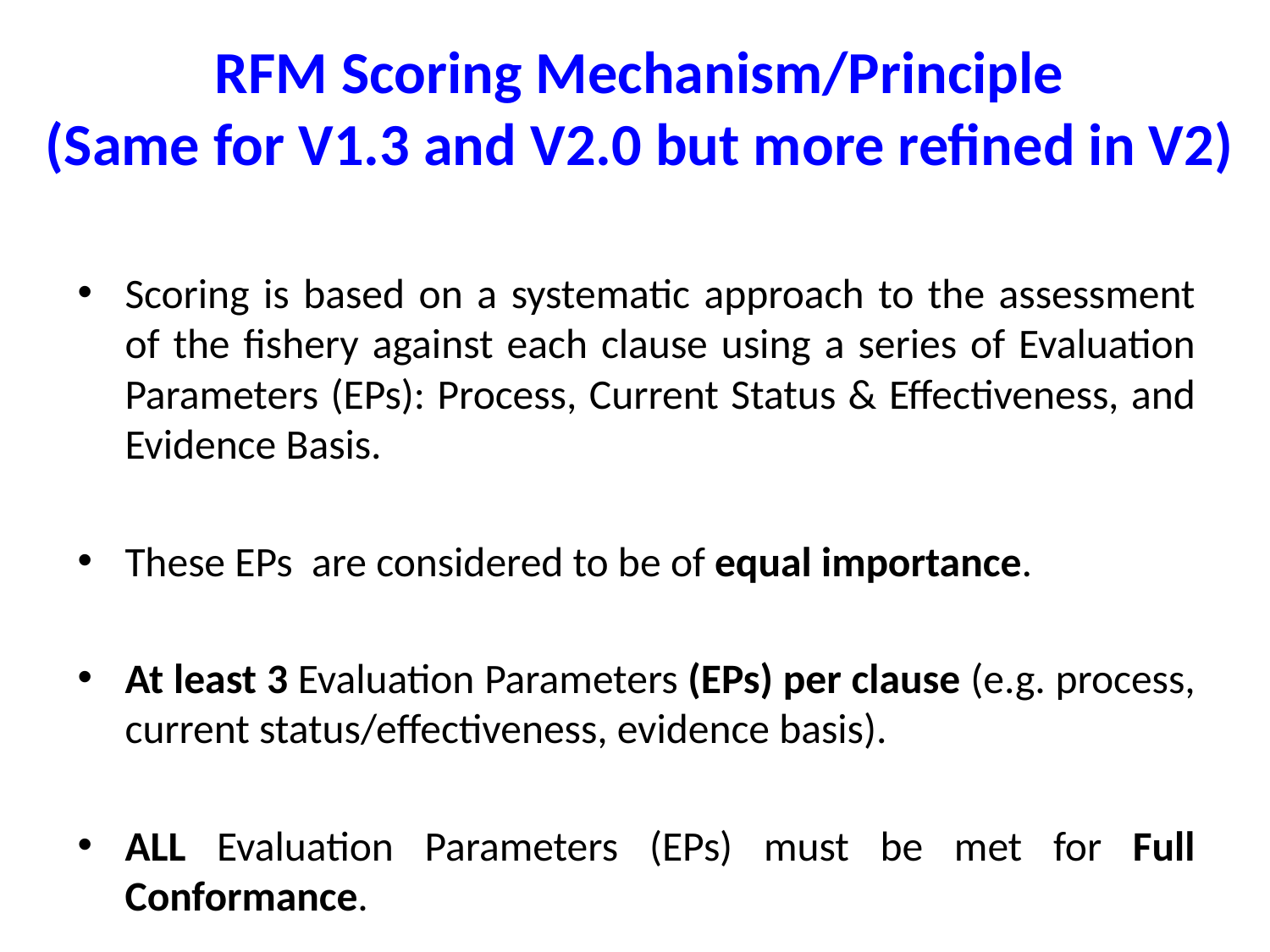

# RFM Scoring Mechanism/Principle (Same for V1.3 and V2.0 but more refined in V2)

Scoring is based on a systematic approach to the assessment of the fishery against each clause using a series of Evaluation Parameters (EPs): Process, Current Status & Effectiveness, and Evidence Basis.

These EPs  are considered to be of equal importance.

At least 3 Evaluation Parameters (EPs) per clause (e.g. process, current status/effectiveness, evidence basis).

ALL Evaluation Parameters (EPs) must be met for Full Conformance.